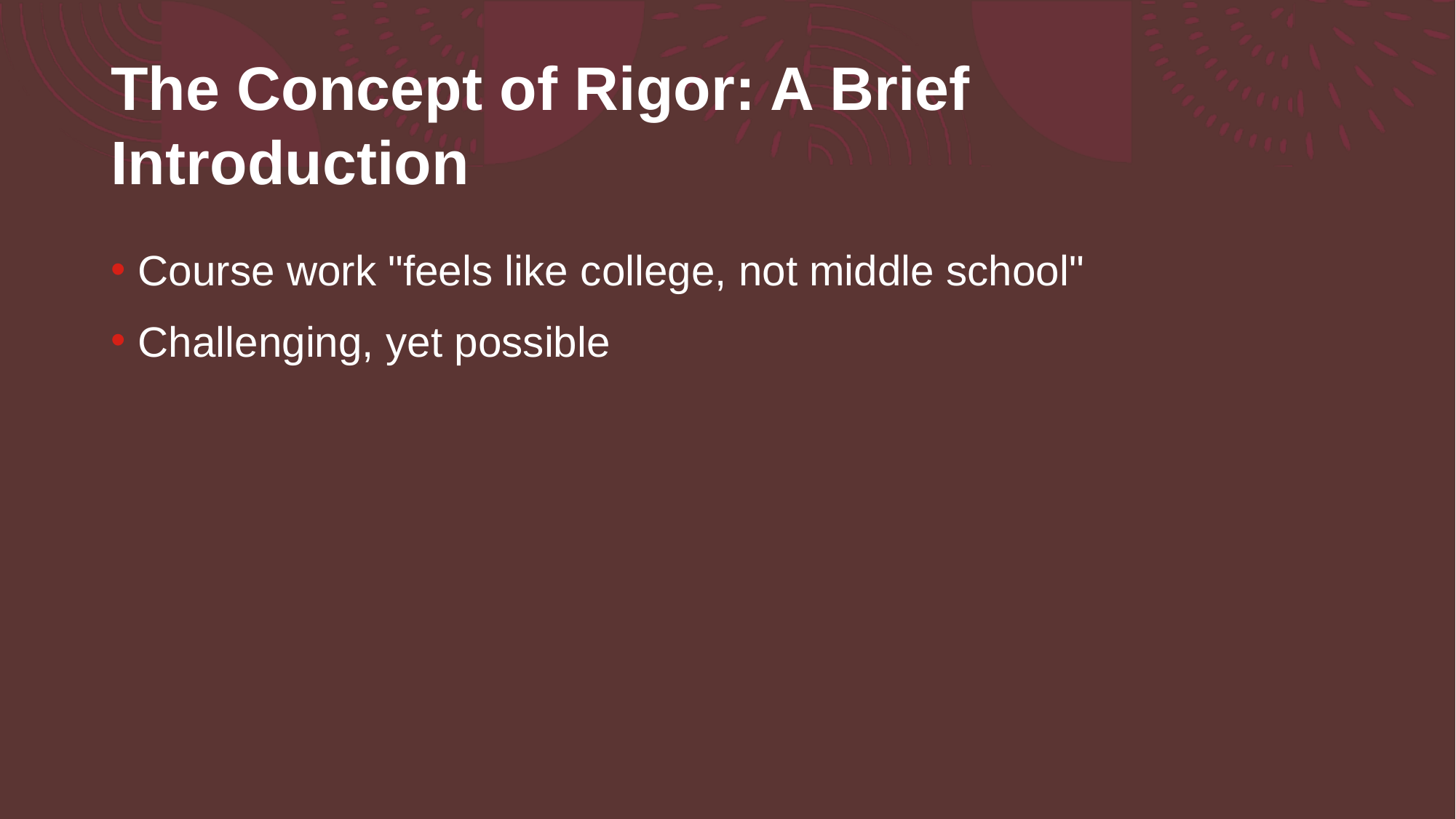

# The Concept of Rigor: A Brief Introduction
Course work "feels like college, not middle school"
Challenging, yet possible